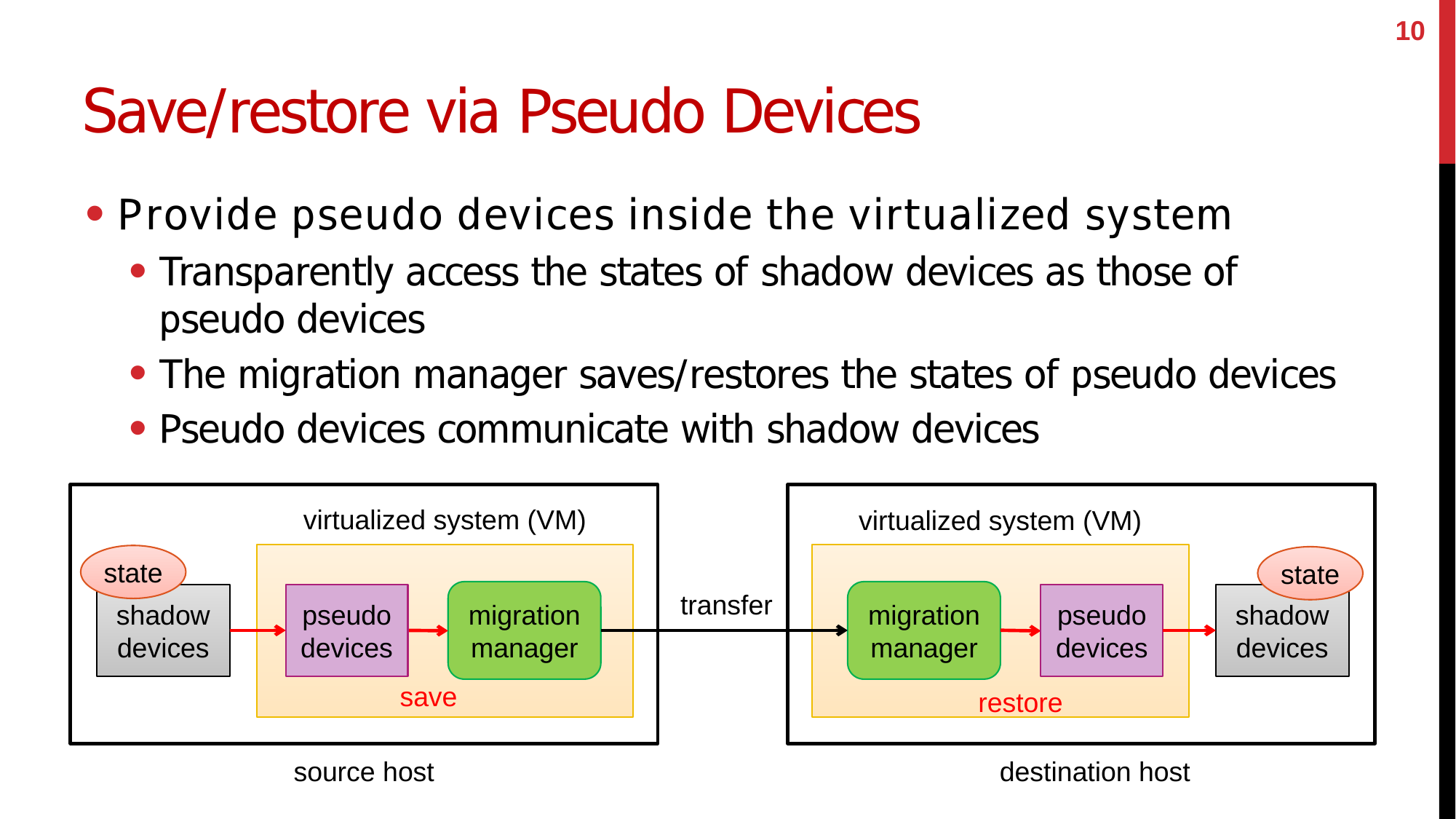

10
# Save/restore via Pseudo Devices
Provide pseudo devices inside the virtualized system
Transparently access the states of shadow devices as those of pseudo devices
The migration manager saves/restores the states of pseudo devices
Pseudo devices communicate with shadow devices

virtualized system (VM)
virtualized system (VM)

state
state
migration
manager
migration
manager
transfer
shadow
devices
pseudo
devices
pseudo
devices
shadow
devices
save
restore
source host
destination host